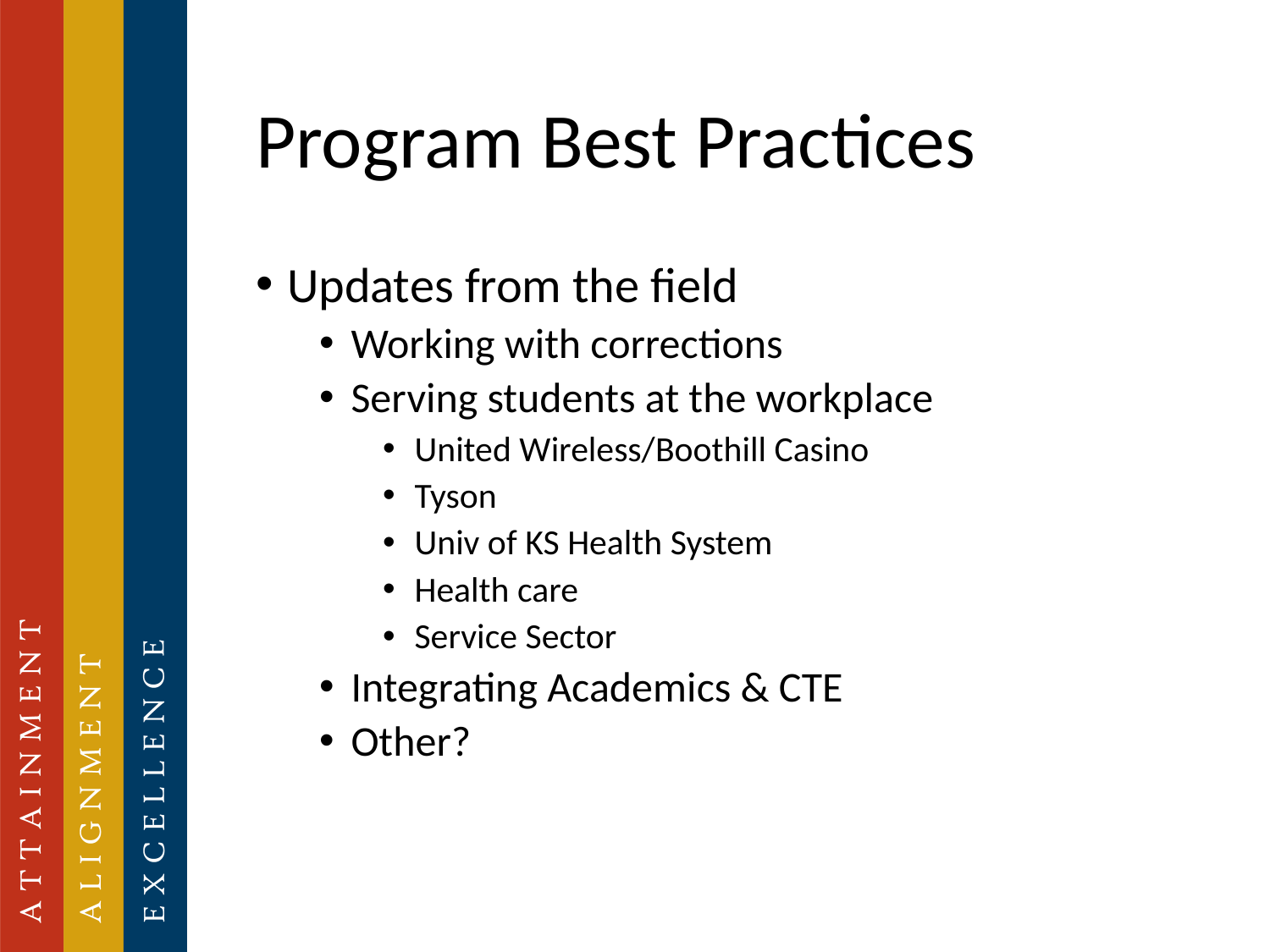

# Program Best Practices
Updates from the field
Working with corrections
Serving students at the workplace
United Wireless/Boothill Casino
Tyson
Univ of KS Health System
Health care
Service Sector
Integrating Academics & CTE
Other?